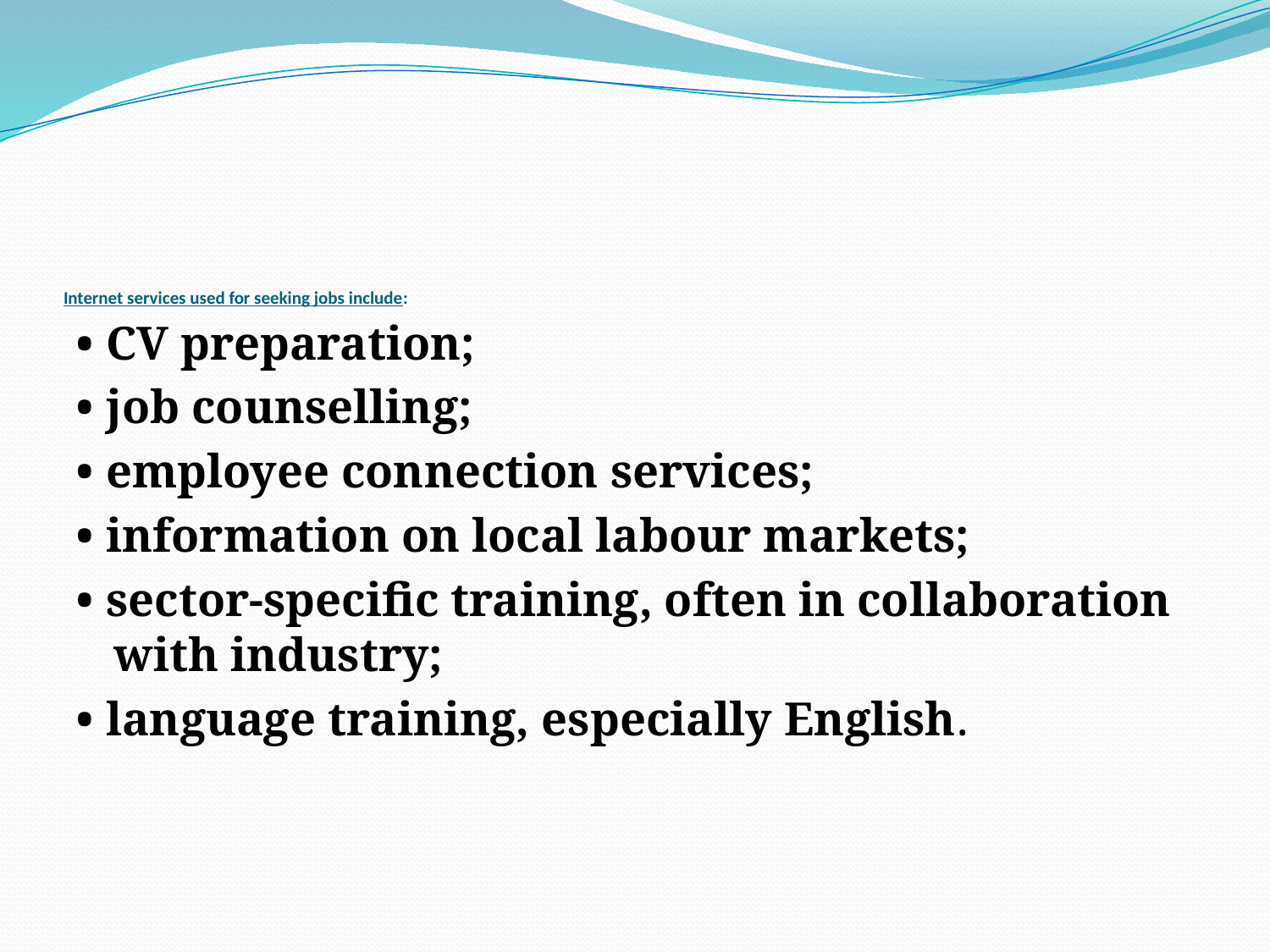

# Internet services used for seeking jobs include:
• CV preparation;
• job counselling;
• employee connection services;
• information on local labour markets;
• sector-specific training, often in collaboration with industry;
• language training, especially English.